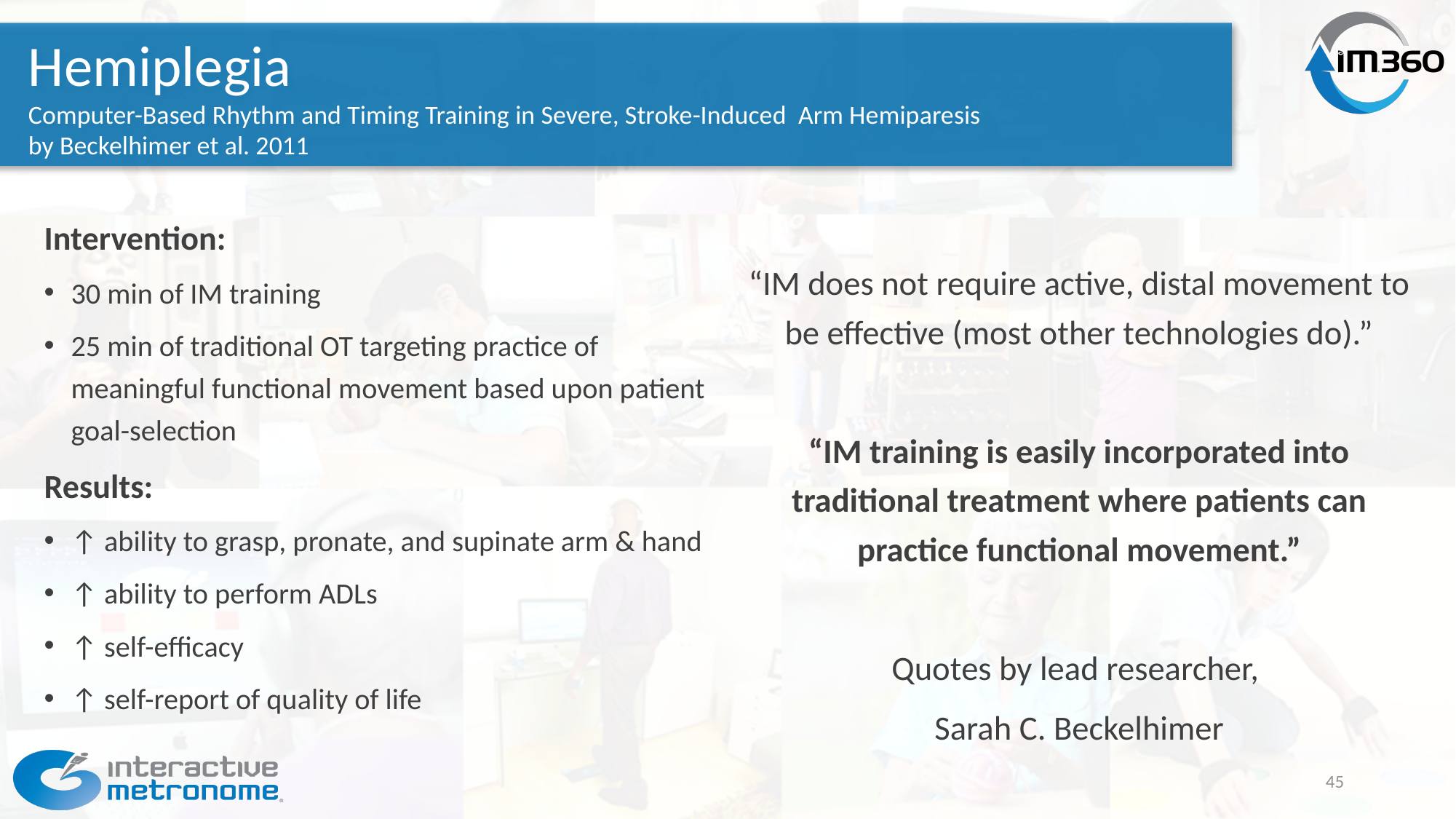

# Hemiplegia Computer-Based Rhythm and Timing Training in Severe, Stroke-Induced  Arm Hemiparesis by Beckelhimer et al. 2011
Intervention:
30 min of IM training
25 min of traditional OT targeting practice of meaningful functional movement based upon patient goal-selection
Results:
↑ ability to grasp, pronate, and supinate arm & hand
↑ ability to perform ADLs
↑ self-efficacy
↑ self-report of quality of life
“IM does not require active, distal movement to be effective (most other technologies do).”

“IM training is easily incorporated into traditional treatment where patients can practice functional movement.”

Quotes by lead researcher,
Sarah C. Beckelhimer
45